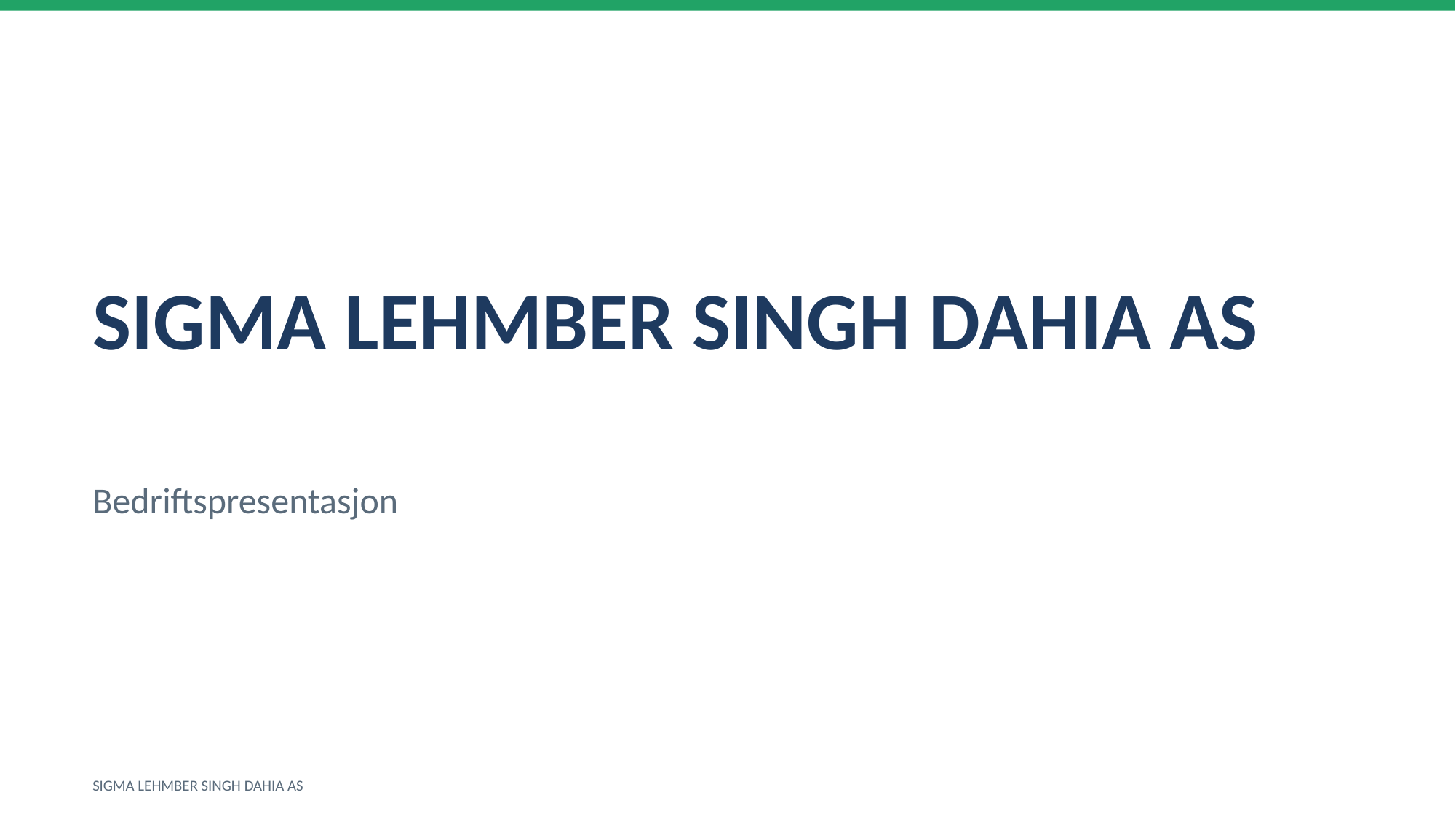

SIGMA LEHMBER SINGH DAHIA AS
Bedriftspresentasjon
SIGMA LEHMBER SINGH DAHIA AS